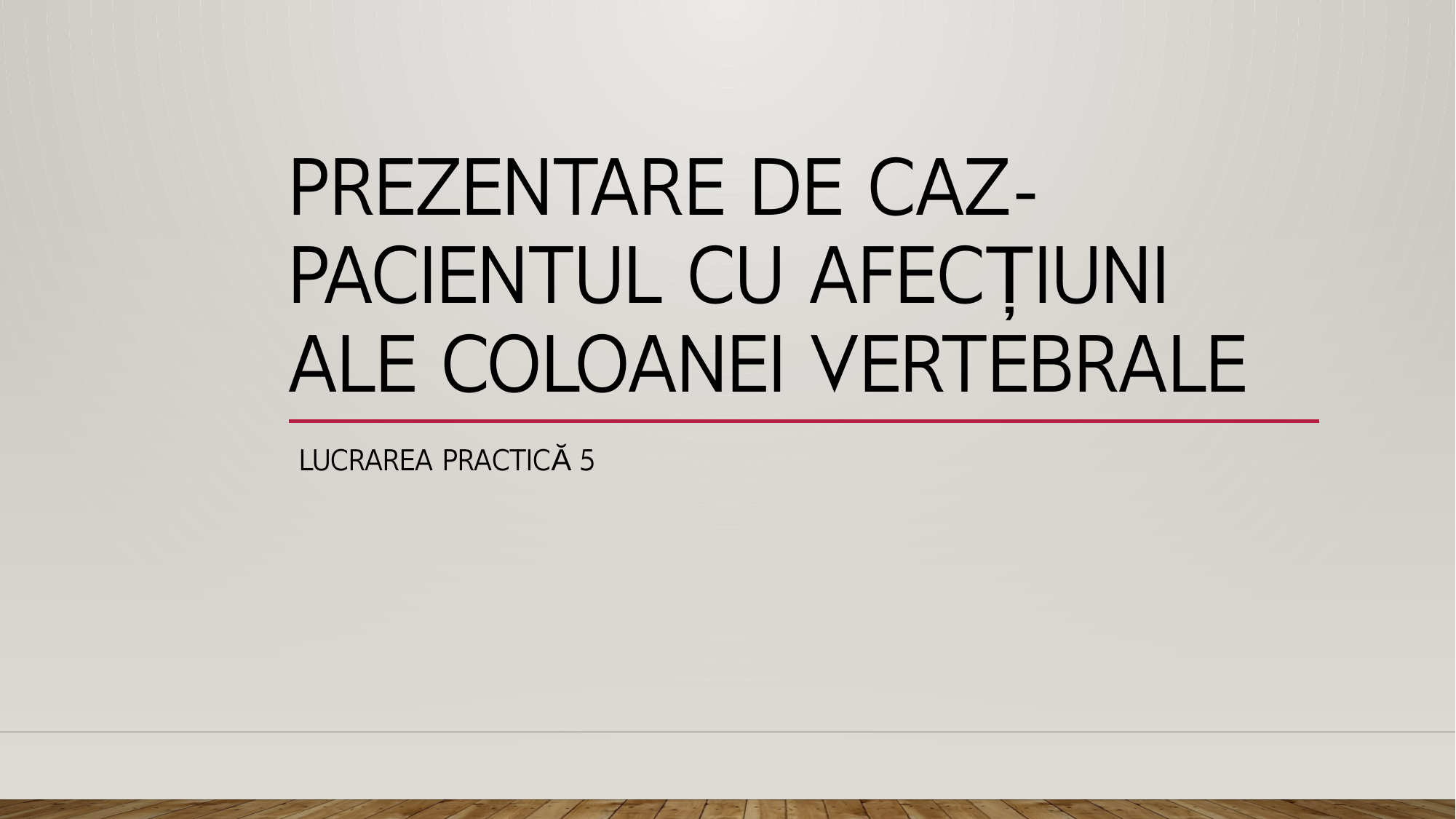

# PREZENTARE DE CAZ-pacientul cu afecțiuni ale coloanei vertebrale
Lucrarea Practică 5